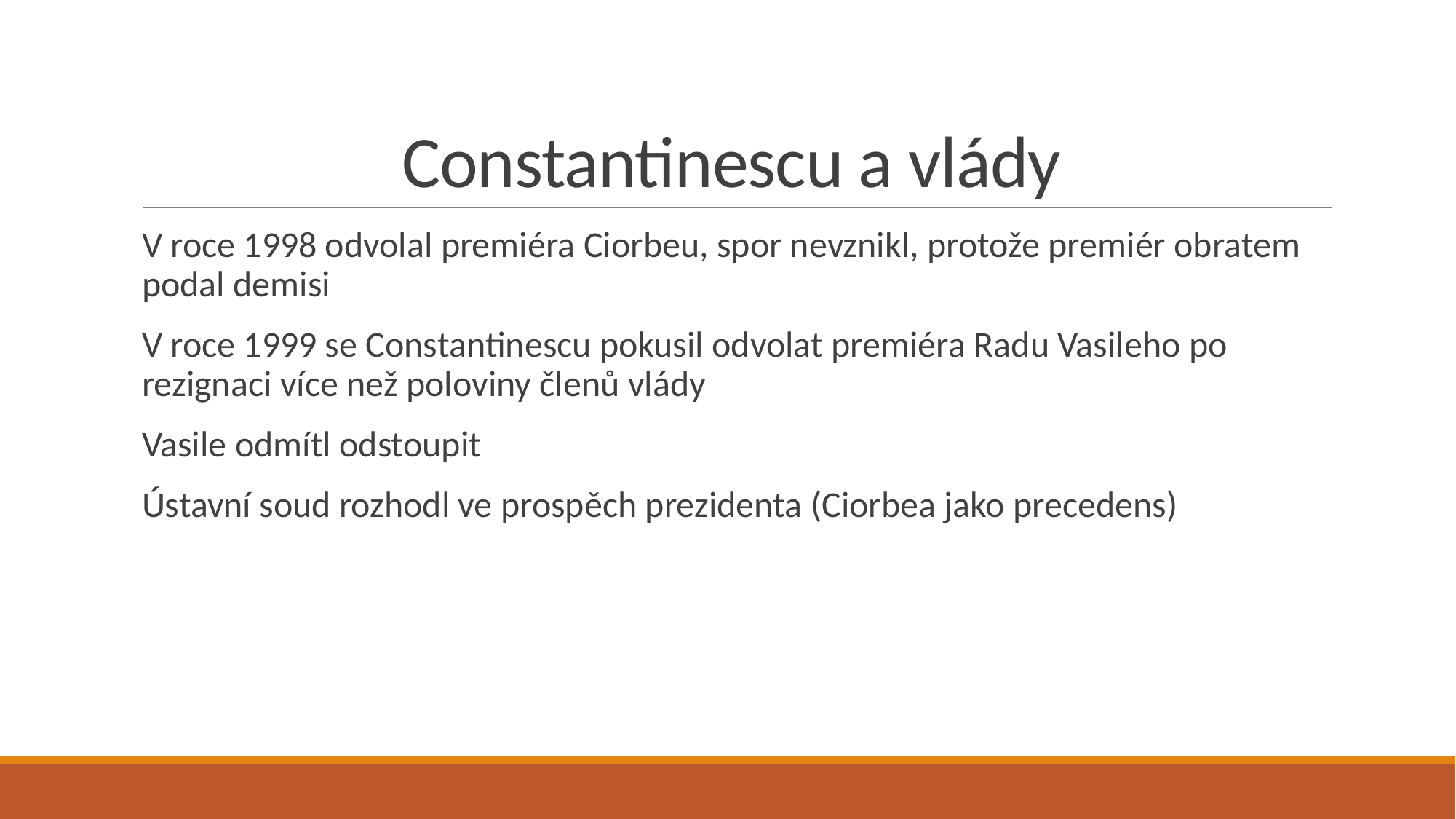

# Constantinescu a vlády
V roce 1998 odvolal premiéra Ciorbeu, spor nevznikl, protože premiér obratem podal demisi
V roce 1999 se Constantinescu pokusil odvolat premiéra Radu Vasileho po rezignaci více než poloviny členů vlády
Vasile odmítl odstoupit
Ústavní soud rozhodl ve prospěch prezidenta (Ciorbea jako precedens)